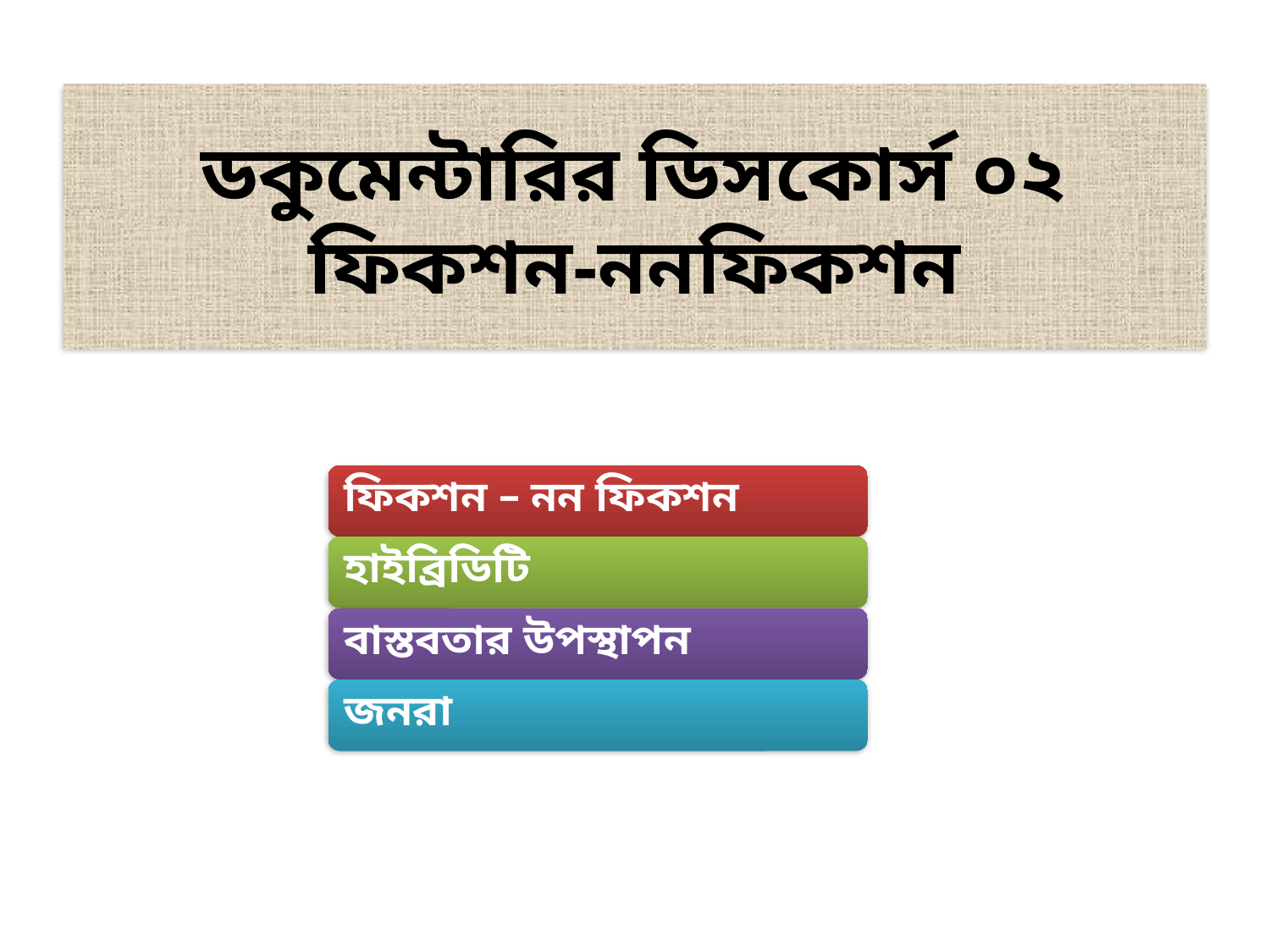

# ডকুমেন্টারির ডিসকোর্স ০২ ফিকশন-ননফিকশন
ফিকশন – নন ফিকশন
জনরা
হাইব্রিডিটি
বাস্তবতার উপস্থাপন